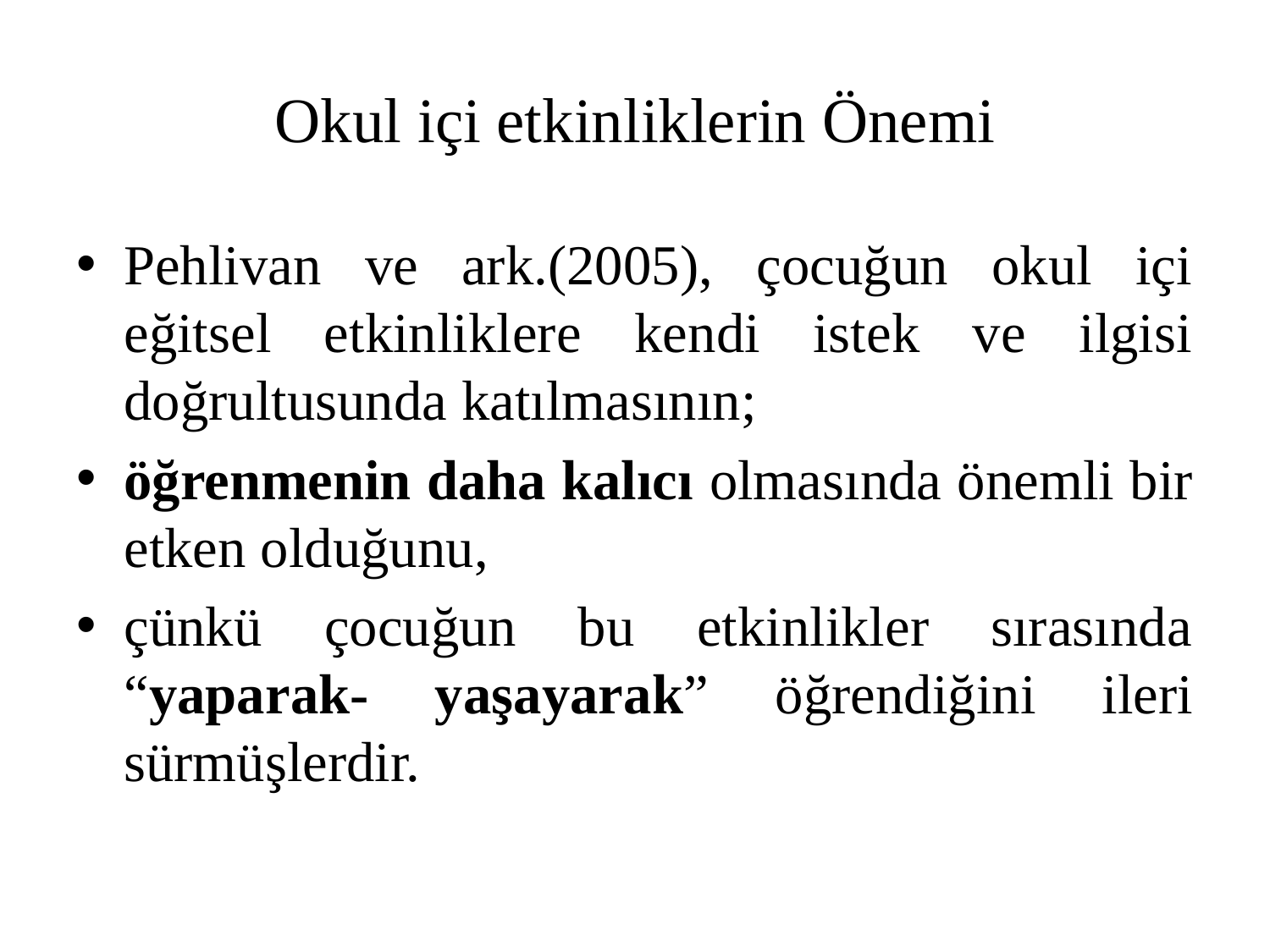

# Okul içi etkinliklerin Önemi
Pehlivan ve ark.(2005), çocuğun okul içi eğitsel etkinliklere kendi istek ve ilgisi doğrultusunda katılmasının;
öğrenmenin daha kalıcı olmasında önemli bir etken olduğunu,
çünkü çocuğun bu etkinlikler sırasında “yaparak- yaşayarak” öğrendiğini ileri sürmüşlerdir.